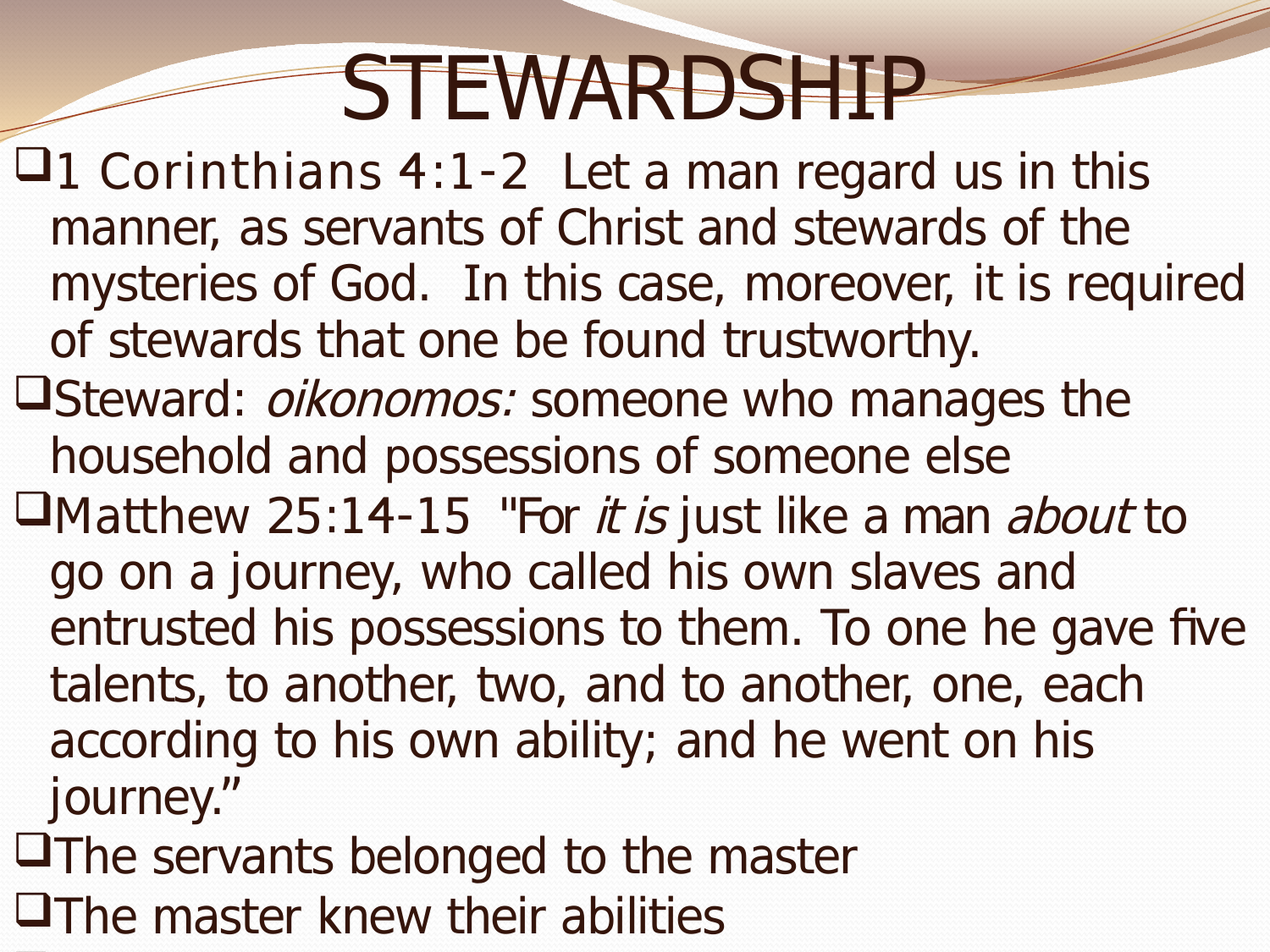

# STEWARDSHIP
1 Corinthians 4:1-2  Let a man regard us in this manner, as servants of Christ and stewards of the mysteries of God.  In this case, moreover, it is required of stewards that one be found trustworthy.
Steward: oikonomos: someone who manages the household and possessions of someone else
Matthew 25:14-15  "For it is just like a man about to go on a journey, who called his own slaves and entrusted his possessions to them. To one he gave five talents, to another, two, and to another, one, each according to his own ability; and he went on his journey.”
The servants belonged to the master
The master knew their abilities
The master had equal pleasure in their genuine effort